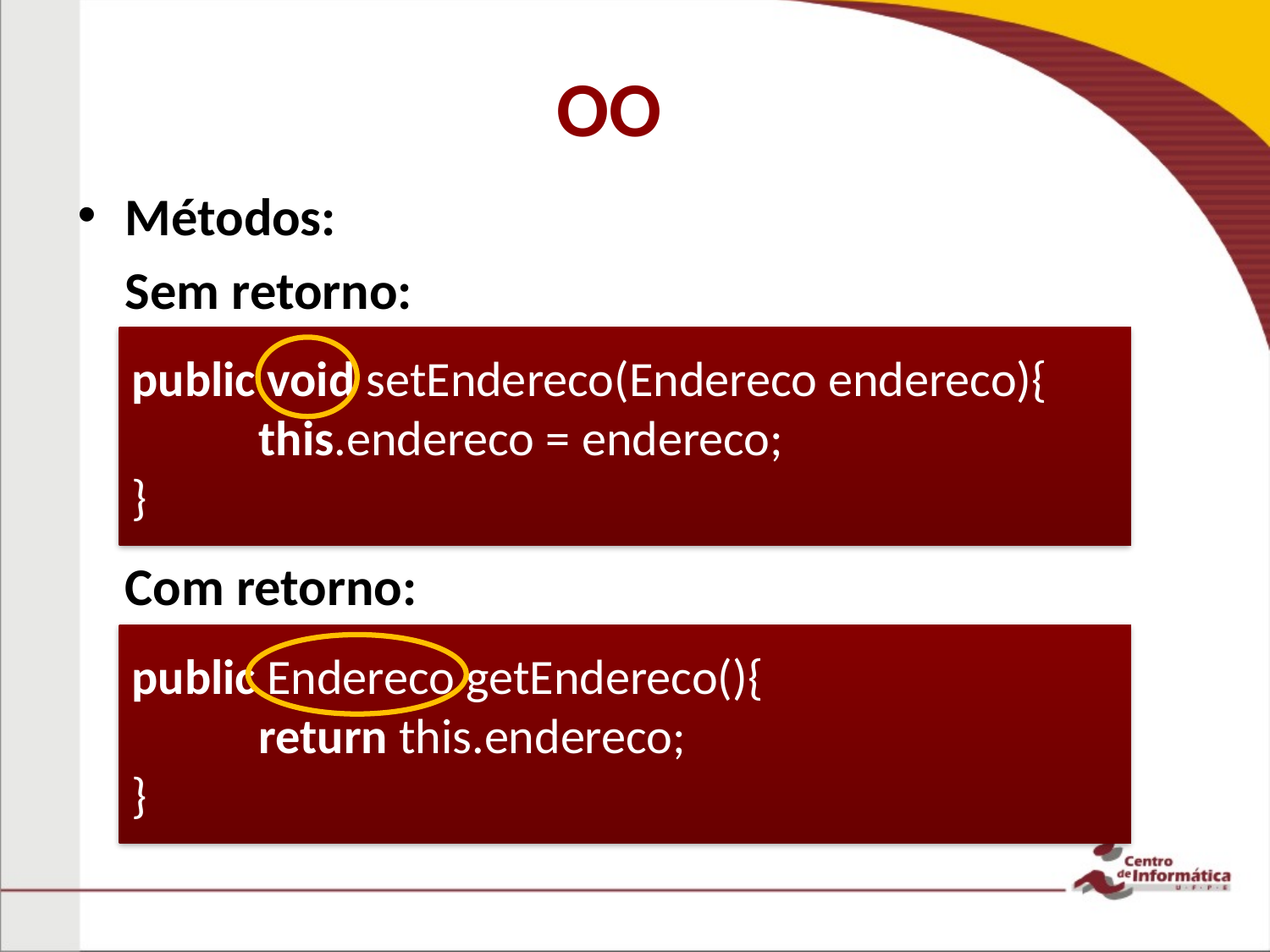

# OO
Métodos:
	Sem retorno:

	Com retorno:
public void setEndereco(Endereco endereco){
	this.endereco = endereco;
}

public Endereco getEndereco(){
	return this.endereco;
}